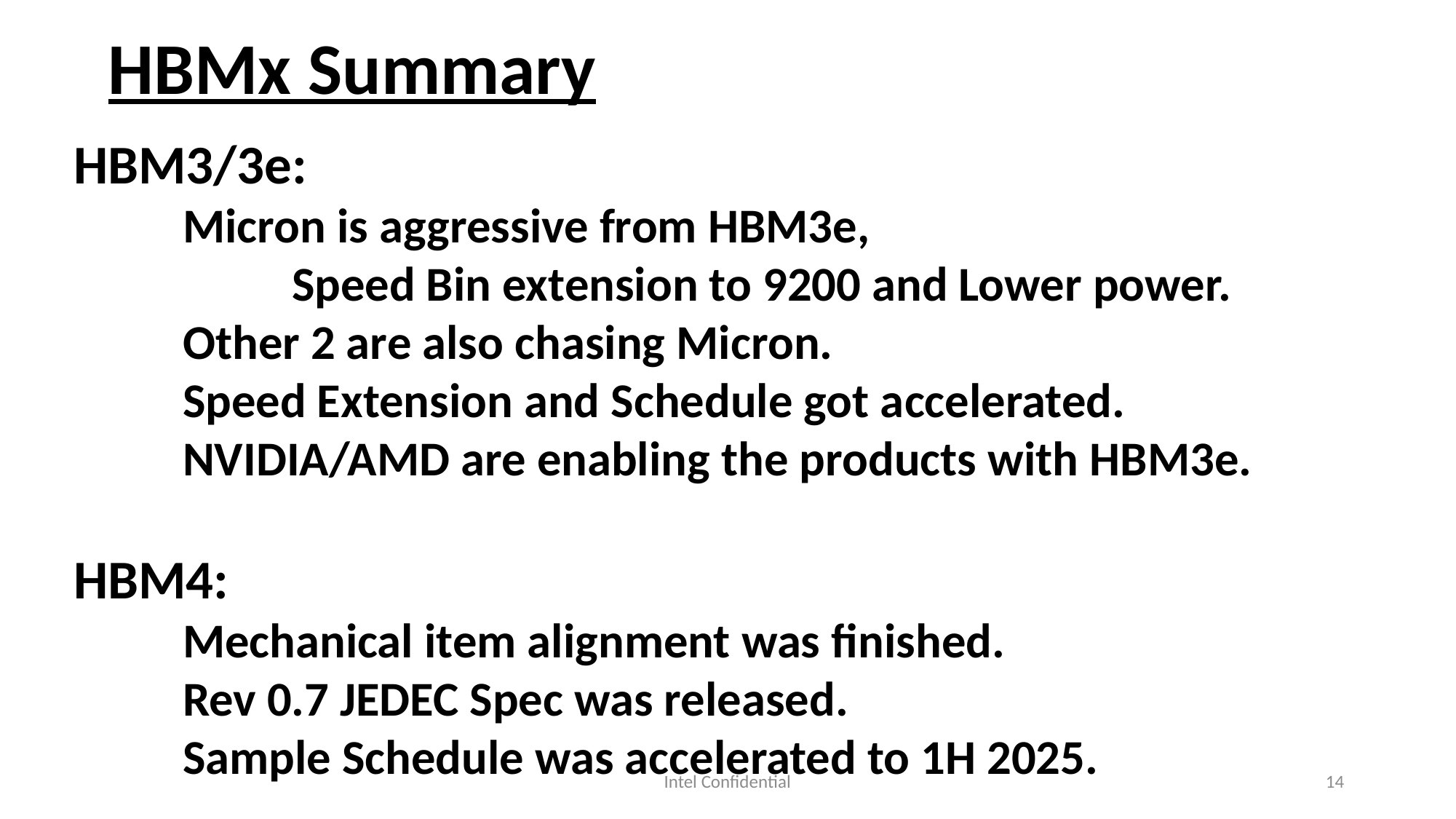

HBMx Summary
HBM3/3e:
 	Micron is aggressive from HBM3e,
		Speed Bin extension to 9200 and Lower power.
	Other 2 are also chasing Micron.
	Speed Extension and Schedule got accelerated.
	NVIDIA/AMD are enabling the products with HBM3e.

HBM4:
 	Mechanical item alignment was finished.
	Rev 0.7 JEDEC Spec was released.
	Sample Schedule was accelerated to 1H 2025.
Intel Confidential
14